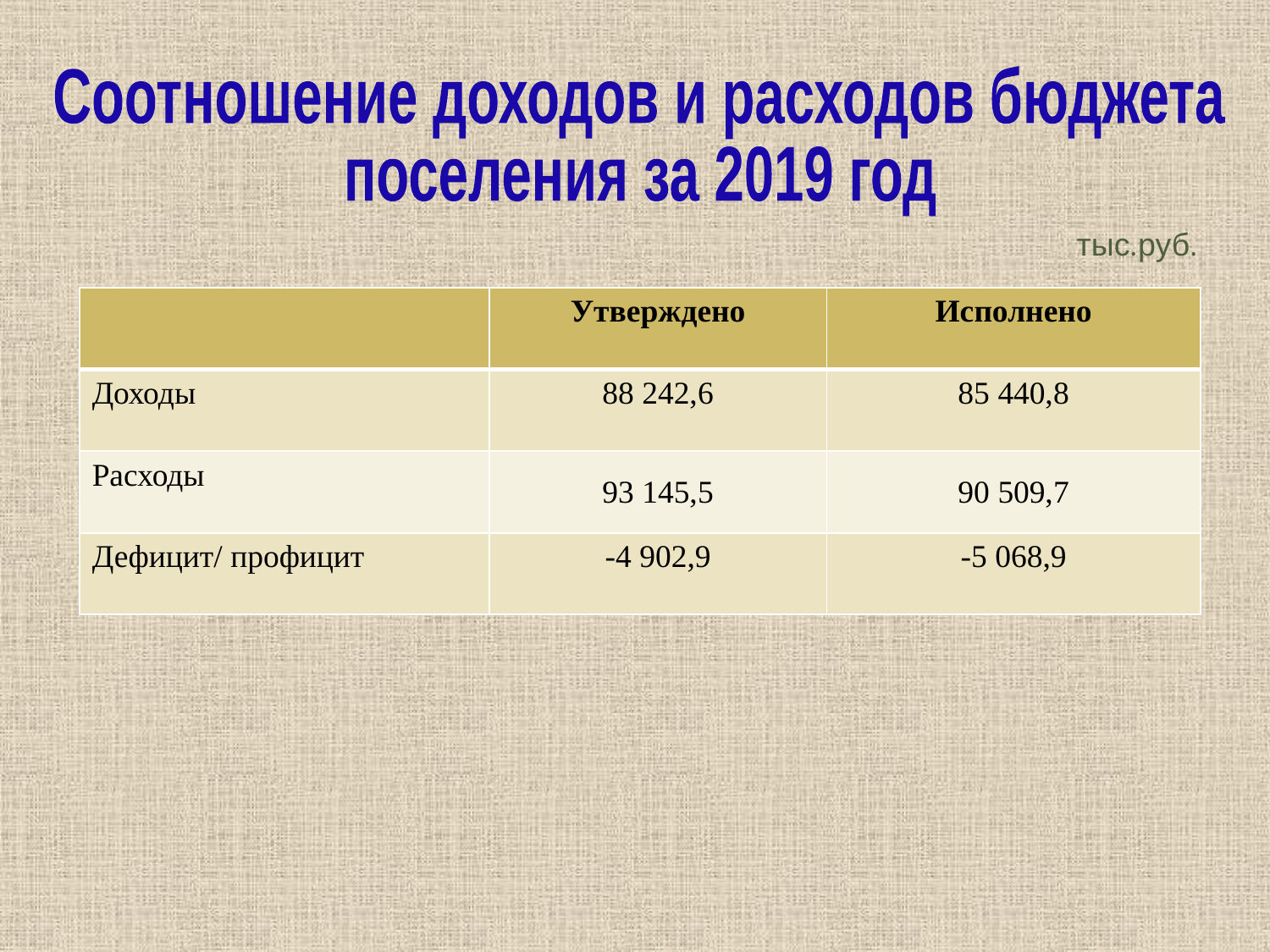

Соотношение доходов и расходов бюджета
поселения за 2019 год
тыс.руб.
|  | Утверждено | Исполнено |
| --- | --- | --- |
| Доходы | 88 242,6 | 85 440,8 |
| Расходы | 93 145,5 | 90 509,7 |
| Дефицит/ профицит | -4 902,9 | -5 068,9 |